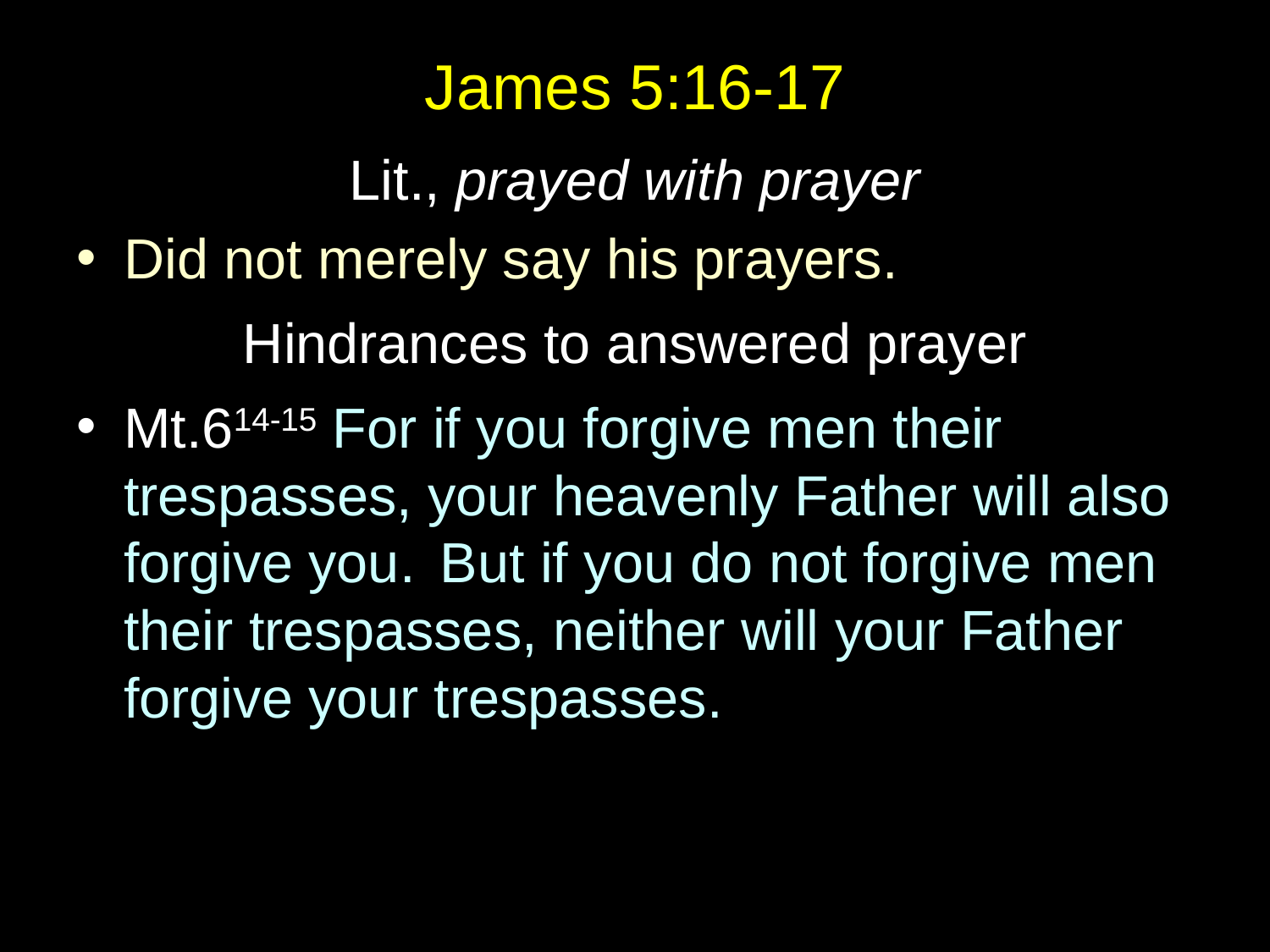

# James 5:16-17
Lit., prayed with prayer
Did not merely say his prayers.
Hindrances to answered prayer
Mt.614-15 For if you forgive men their trespasses, your heavenly Father will also forgive you.  But if you do not forgive men their trespasses, neither will your Father forgive your trespasses.